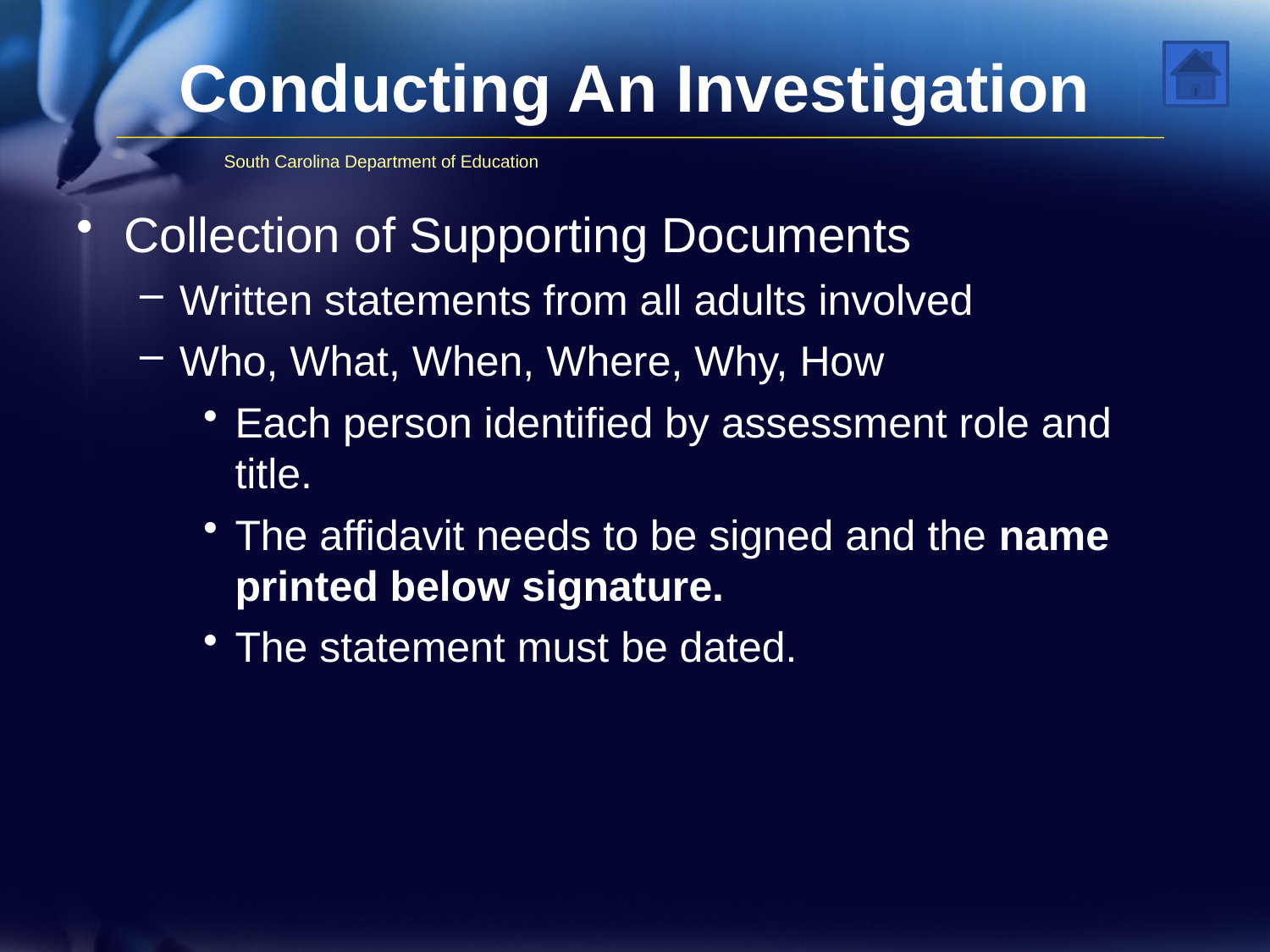

# Conducting An Investigation

South Carolina Department of Education
Collection of Supporting Documents
Written statements from all adults involved
Who, What, When, Where, Why, How
Each person identified by assessment role and title.
The affidavit needs to be signed and the name printed below signature.
The statement must be dated.